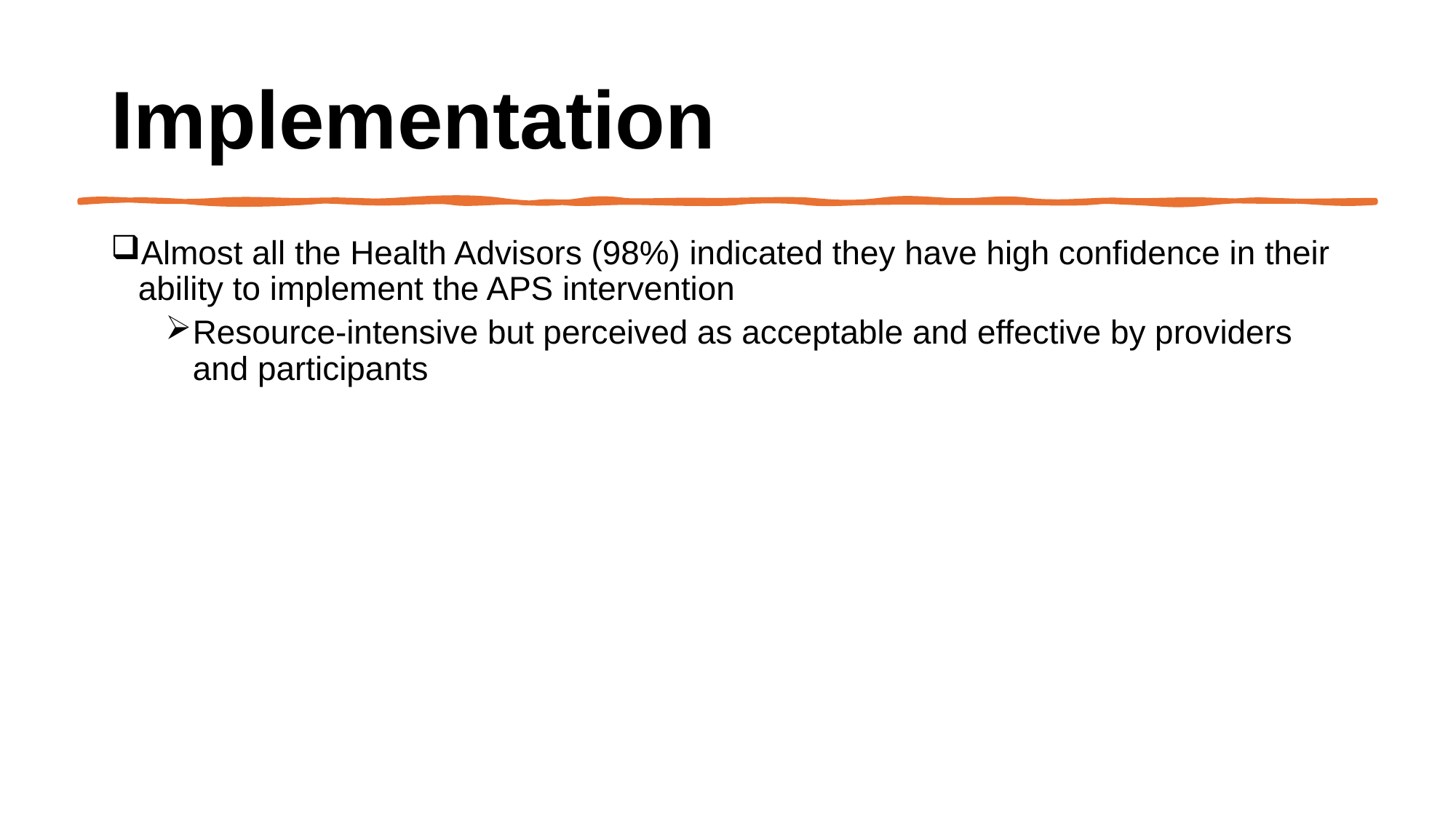

# Implementation

Almost all the Health Advisors (98%) indicated they have high confidence in their ability to implement the APS intervention
Resource-intensive but perceived as acceptable and effective by providers and participants